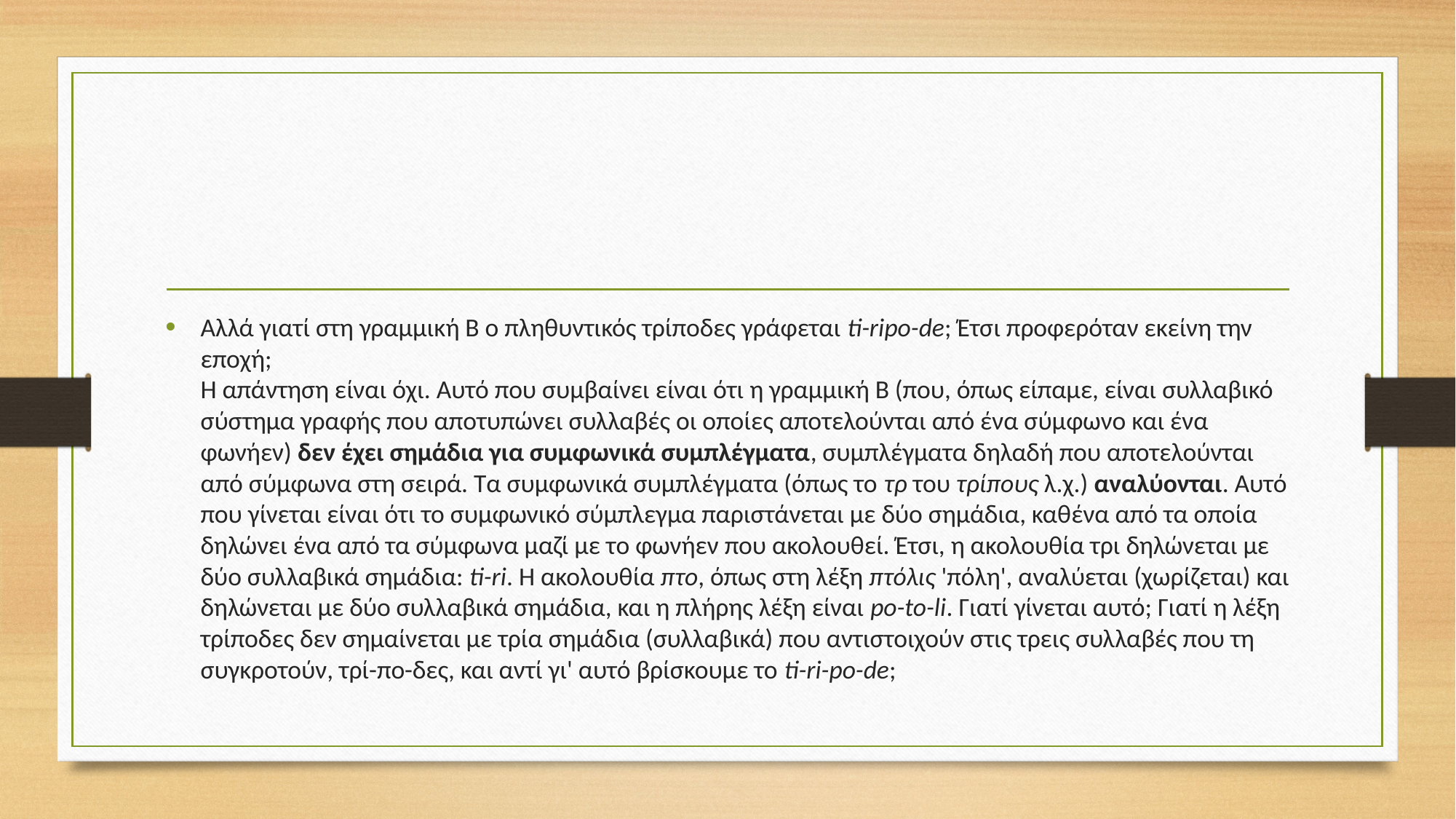

#
Αλλά γιατί στη γραμμική Β ο πληθυντικός τρίποδες γράφεται ti-ripo-de; Έτσι προφερόταν εκείνη την εποχή;
Η απάντηση είναι όχι. Αυτό που συμβαίνει είναι ότι η γραμμική Β (που, όπως είπαμε, είναι συλλαβικό σύστημα γραφής που αποτυπώνει συλλαβές οι οποίες αποτελούνται από ένα σύμφωνο και ένα φωνήεν) δεν έχει σημάδια για συμφωνικά συμπλέγματα, συμπλέγματα δηλαδή που αποτελούνται από σύμφωνα στη σειρά. Τα συμφωνικά συμπλέγματα (όπως το τρ του τρίπους λ.χ.) αναλύονται. Αυτό που γίνεται είναι ότι το συμφωνικό σύμπλεγμα παριστάνεται με δύο σημάδια, καθένα από τα οποία δηλώνει ένα από τα σύμφωνα μαζί με το φωνήεν που ακολουθεί. Έτσι, η ακολουθία τρι δηλώνεται με δύο συλλαβικά σημάδια: ti-ri. Η ακολουθία πτο, όπως στη λέξη πτόλις 'πόλη', αναλύεται (χωρίζεται) και δηλώνεται με δύο συλλαβικά σημάδια, και η πλήρης λέξη είναι po-to-li. Γιατί γίνεται αυτό; Γιατί η λέξη τρίποδες δεν σημαίνεται με τρία σημάδια (συλλαβικά) που αντιστοιχούν στις τρεις συλλαβές που τη συγκροτούν, τρί-πο-δες, και αντί γι' αυτό βρίσκουμε το ti-ri-po-de;